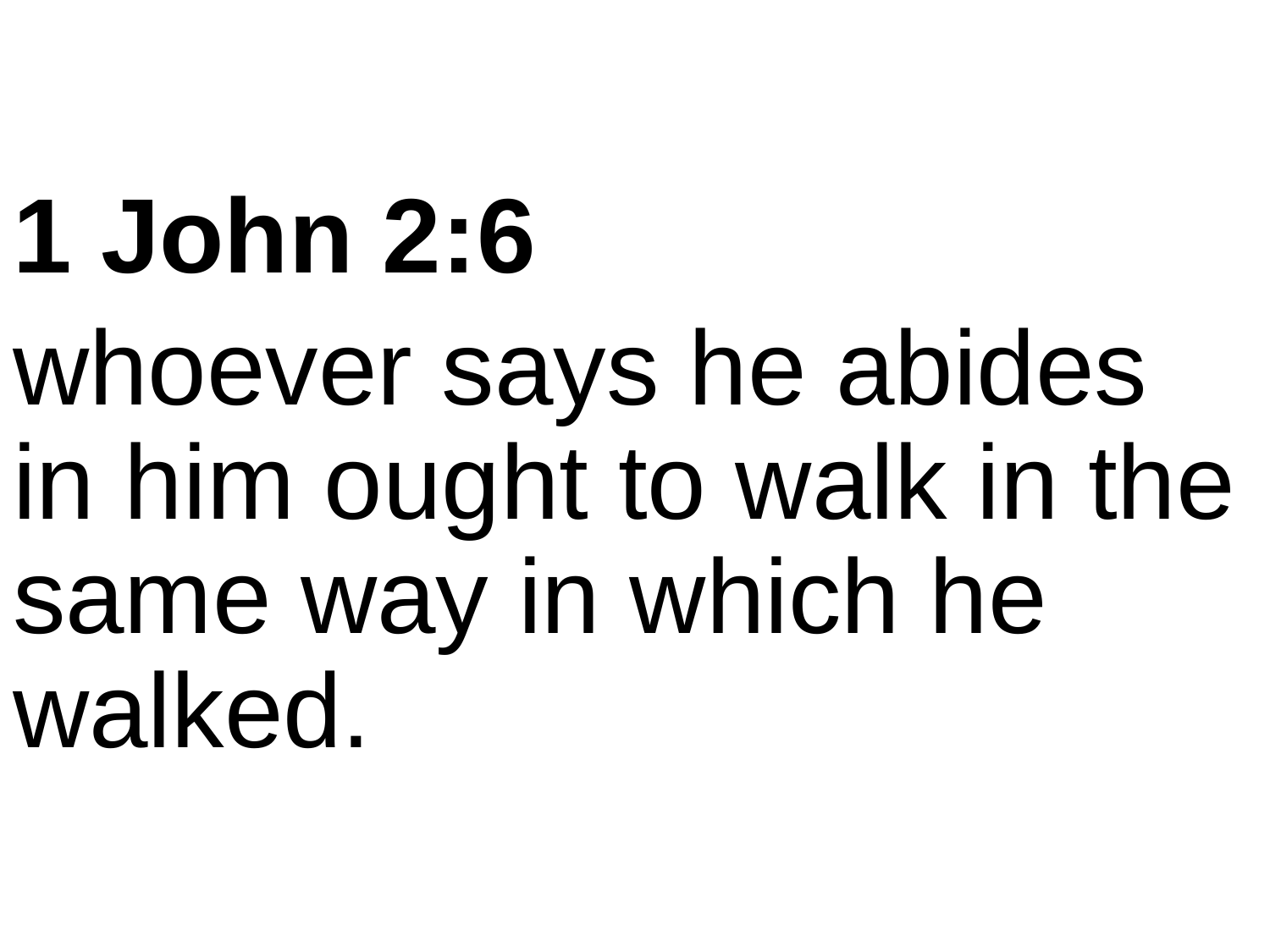

1 John 2:6
whoever says he abides in him ought to walk in the same way in which he walked.